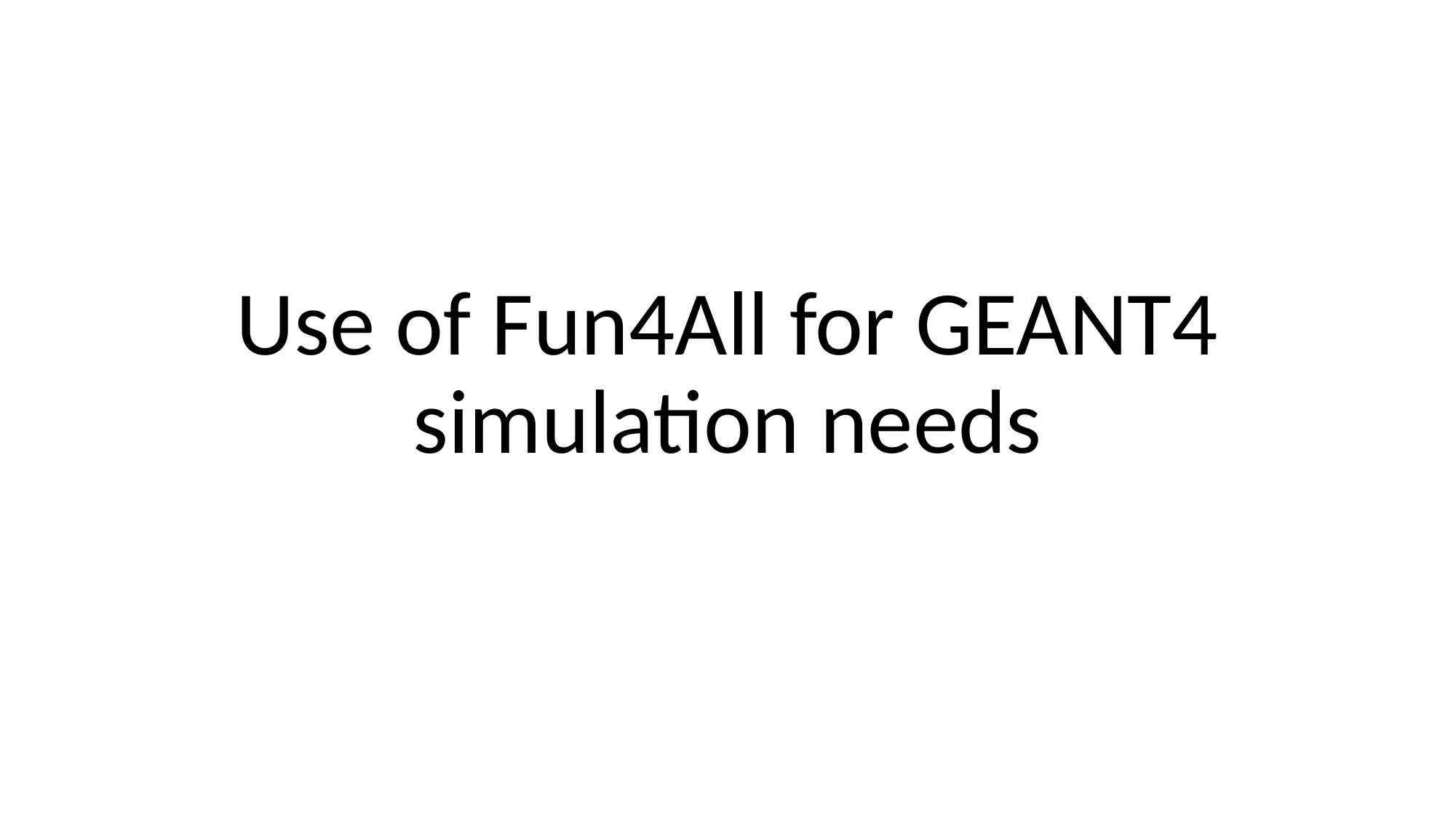

Use of Fun4All for GEANT4 simulation needs